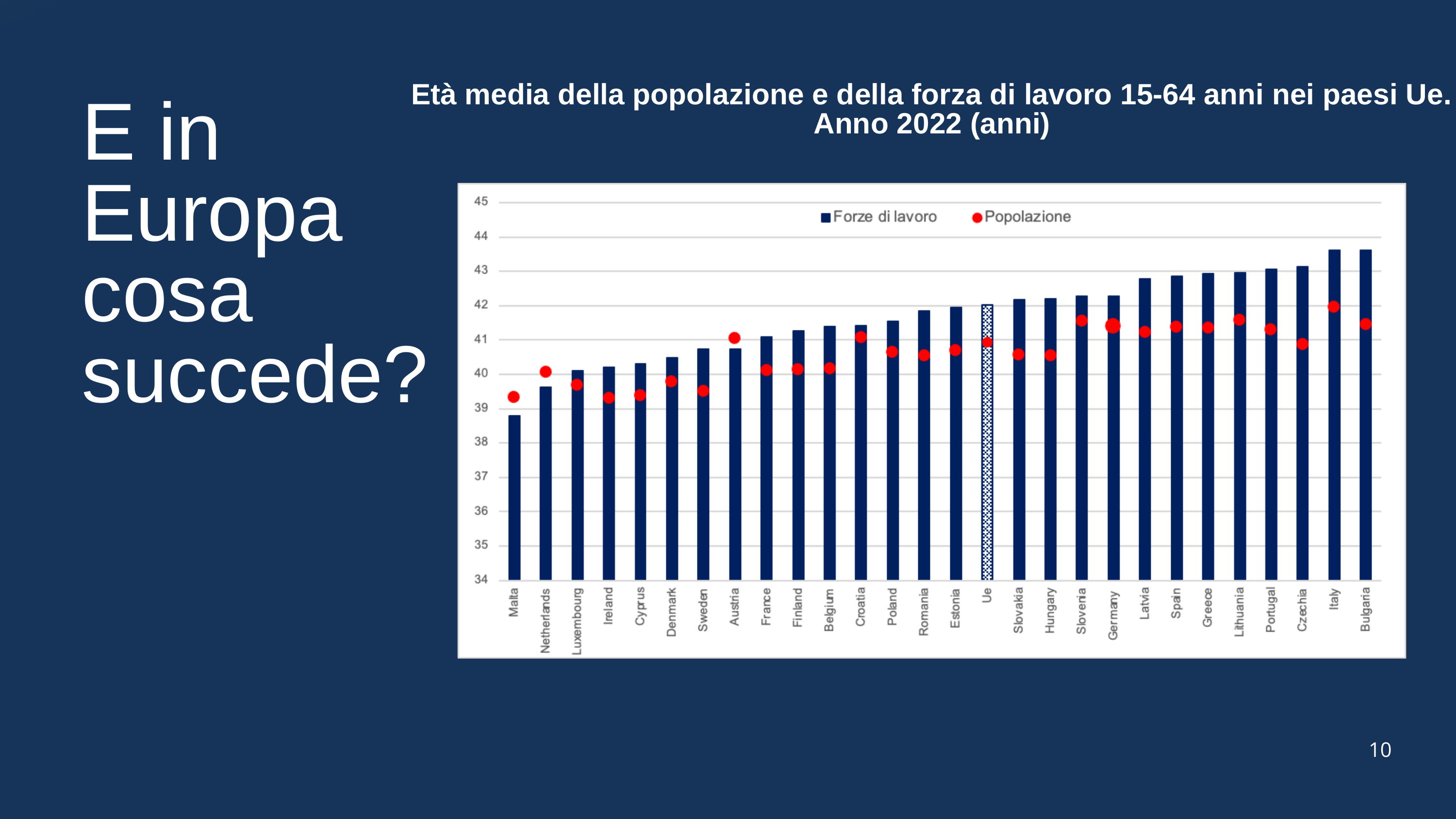

Età media della popolazione e della forza di lavoro 15-64 anni nei paesi Ue. Anno 2022 (anni)
E in Europa cosa succede?

10